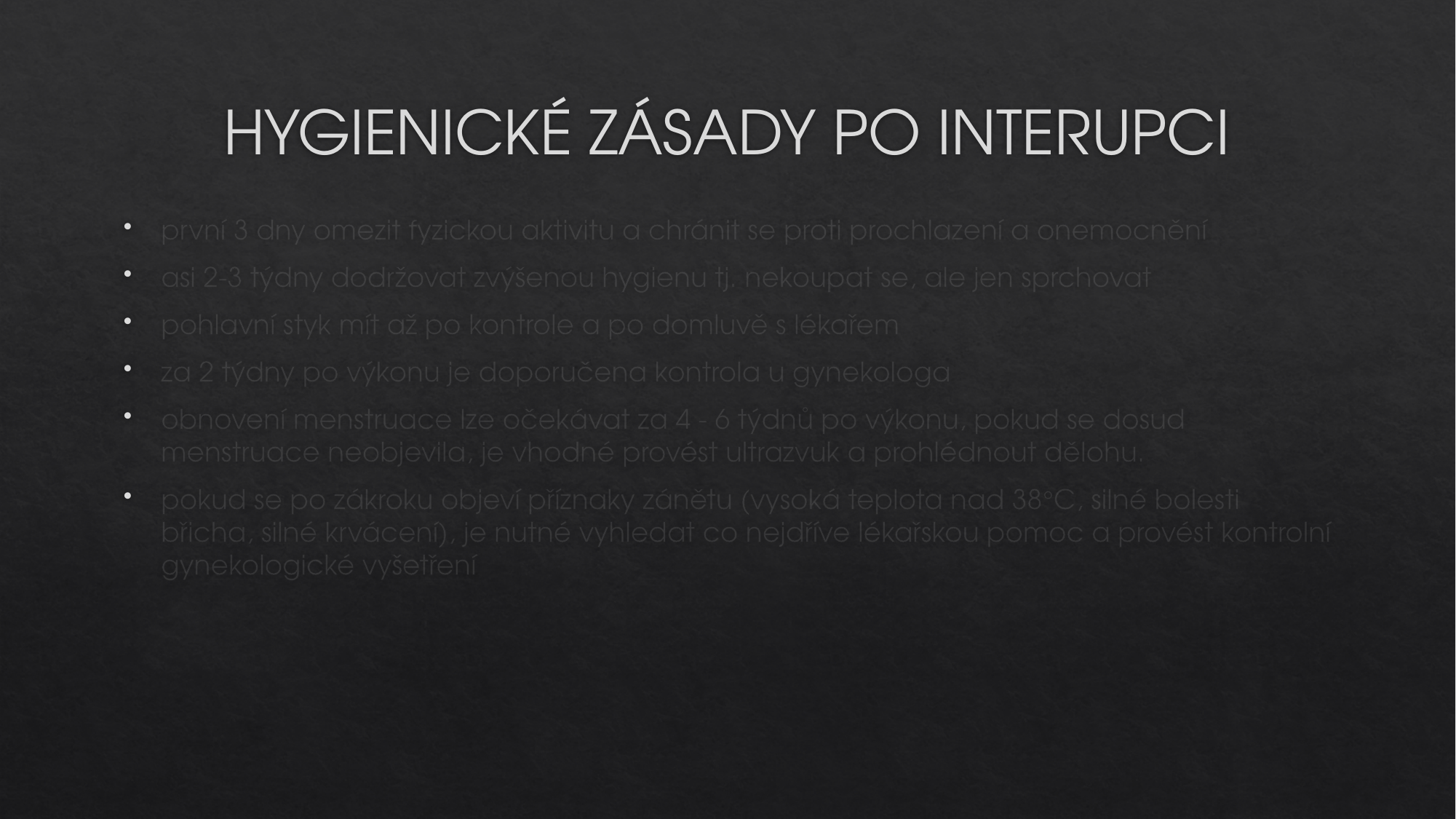

# HYGIENICKÉ ZÁSADY PO INTERUPCI
první 3 dny omezit fyzickou aktivitu a chránit se proti prochlazení a onemocnění
asi 2-3 týdny dodržovat zvýšenou hygienu tj. nekoupat se, ale jen sprchovat
pohlavní styk mít až po kontrole a po domluvě s lékařem
za 2 týdny po výkonu je doporučena kontrola u gynekologa
obnovení menstruace lze očekávat za 4 - 6 týdnů po výkonu, pokud se dosud menstruace neobjevila, je vhodné provést ultrazvuk a prohlédnout dělohu.
pokud se po zákroku objeví příznaky zánětu (vysoká teplota nad 38°C, silné bolesti břicha, silné krvácení), je nutné vyhledat co nejdříve lékařskou pomoc a provést kontrolní gynekologické vyšetření